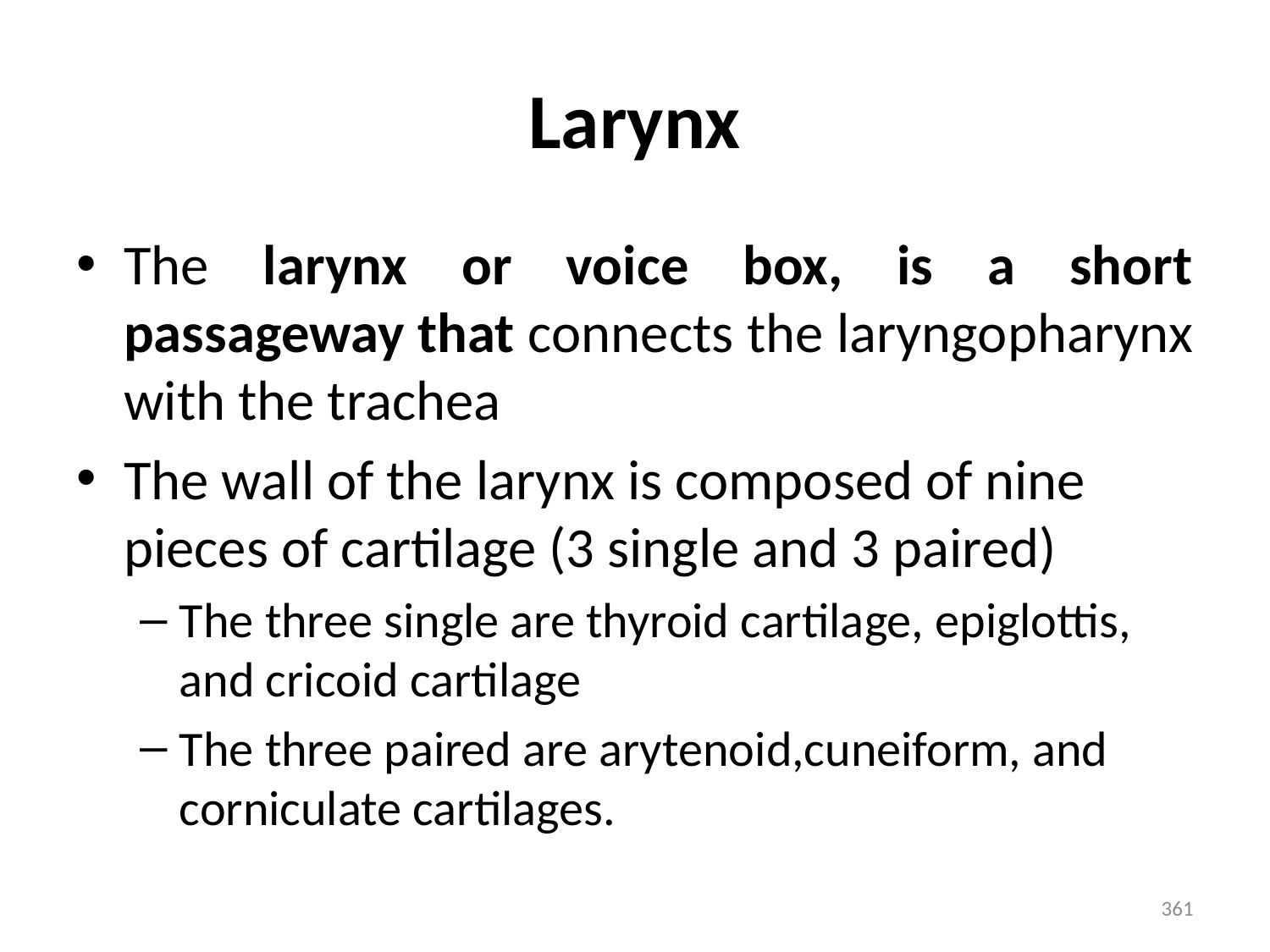

# Larynx
The larynx or voice box, is a short passageway that connects the laryngopharynx with the trachea
The wall of the larynx is composed of nine pieces of cartilage (3 single and 3 paired)
The three single are thyroid cartilage, epiglottis, and cricoid cartilage
The three paired are arytenoid,cuneiform, and corniculate cartilages.
361